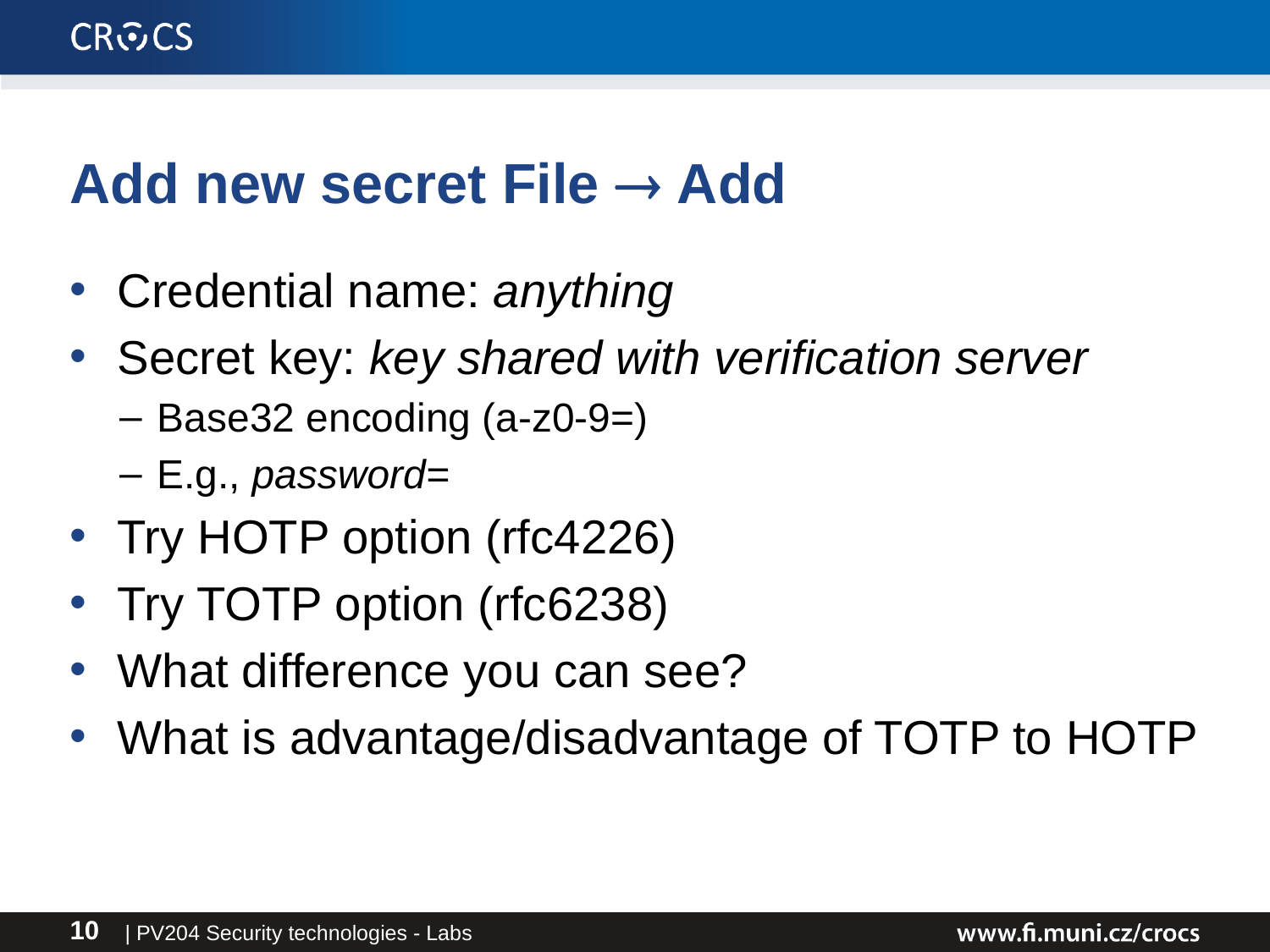

# Add new secret File → Add
Credential name: anything
Secret key: key shared with verification server
Base32 encoding (a-z0-9=)
E.g., password=
Try HOTP option (rfc4226)
Try TOTP option (rfc6238)
What difference you can see?
What is advantage/disadvantage of TOTP to HOTP
| PV204 Security technologies - Labs
10